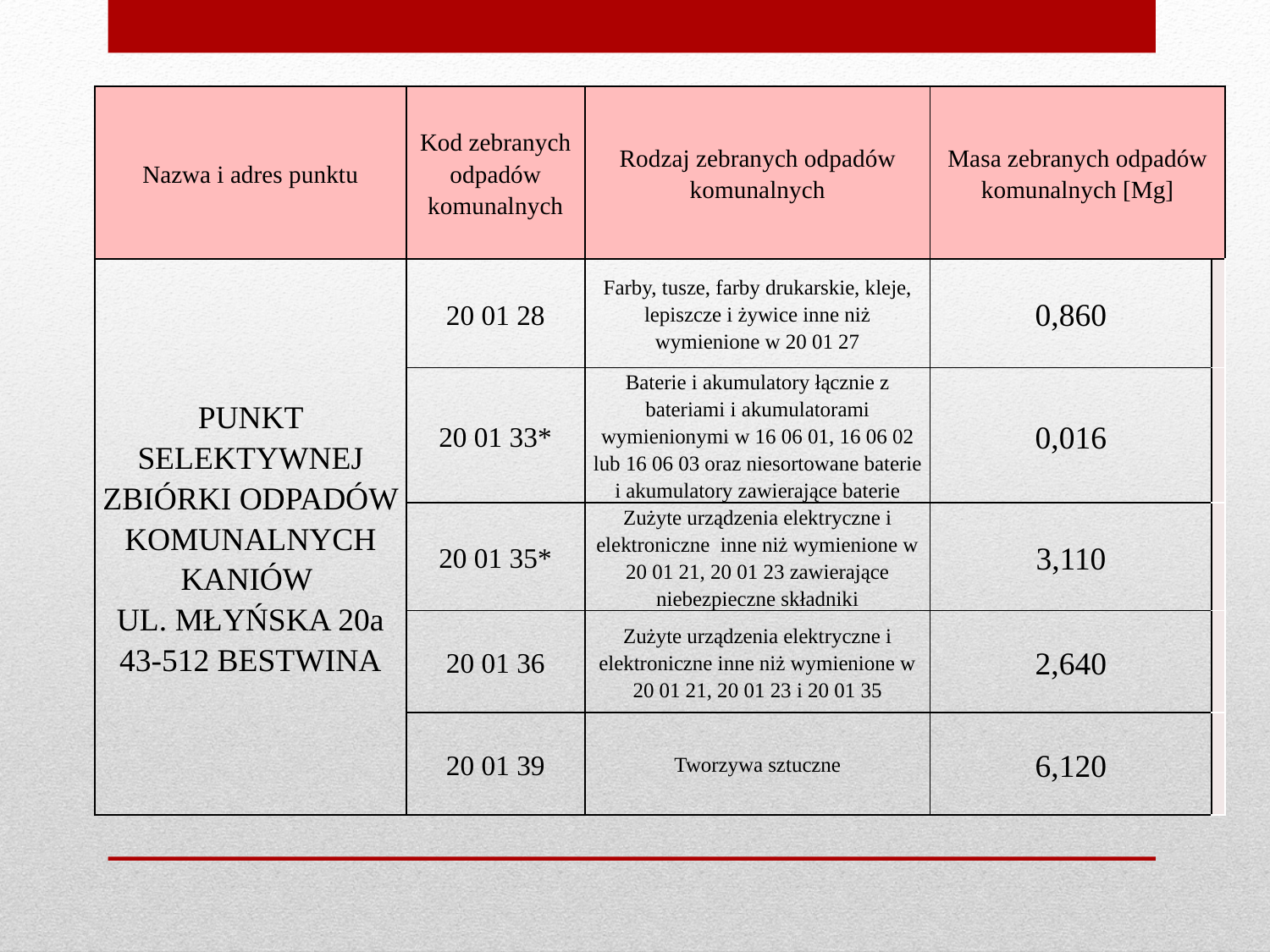

| Nazwa i adres punktu | Kod zebranych odpadów komunalnych | Rodzaj zebranych odpadów komunalnych | Masa zebranych odpadów komunalnych [Mg] |  |
| --- | --- | --- | --- | --- |
| PUNKT SELEKTYWNEJ ZBIÓRKI ODPADÓW KOMUNALNYCH KANIÓW UL. MŁYŃSKA 20a 43-512 BESTWINA | 20 01 28 | Farby, tusze, farby drukarskie, kleje, lepiszcze i żywice inne niż wymienione w 20 01 27 | 0,860 |  |
|  | 20 01 33\* | Baterie i akumulatory łącznie z bateriami i akumulatorami wymienionymi w 16 06 01, 16 06 02 lub 16 06 03 oraz niesortowane baterie i akumulatory zawierające baterie | 0,016 |  |
|  | 20 01 35\* | Zużyte urządzenia elektryczne i elektroniczne inne niż wymienione w 20 01 21, 20 01 23 zawierające niebezpieczne składniki | 3,110 |  |
|  | 20 01 36 | Zużyte urządzenia elektryczne i elektroniczne inne niż wymienione w 20 01 21, 20 01 23 i 20 01 35 | 2,640 |  |
|  | 20 01 39 | Tworzywa sztuczne | 6,120 |  |